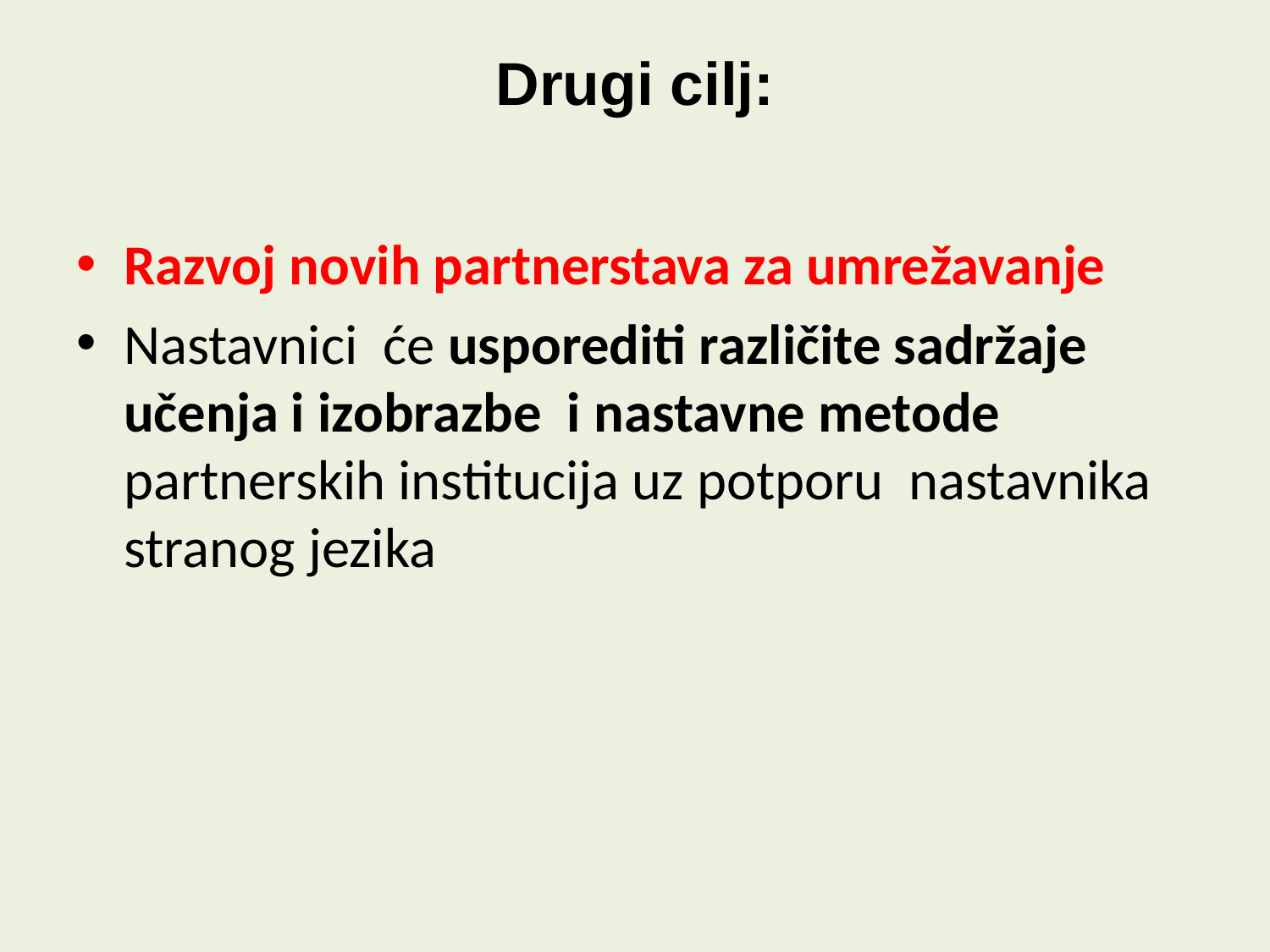

# Drugi cilj:
Razvoj novih partnerstava za umrežavanje
Nastavnici  će usporediti različite sadržaje učenja i izobrazbe  i nastavne metode partnerskih institucija uz potporu  nastavnika stranog jezika